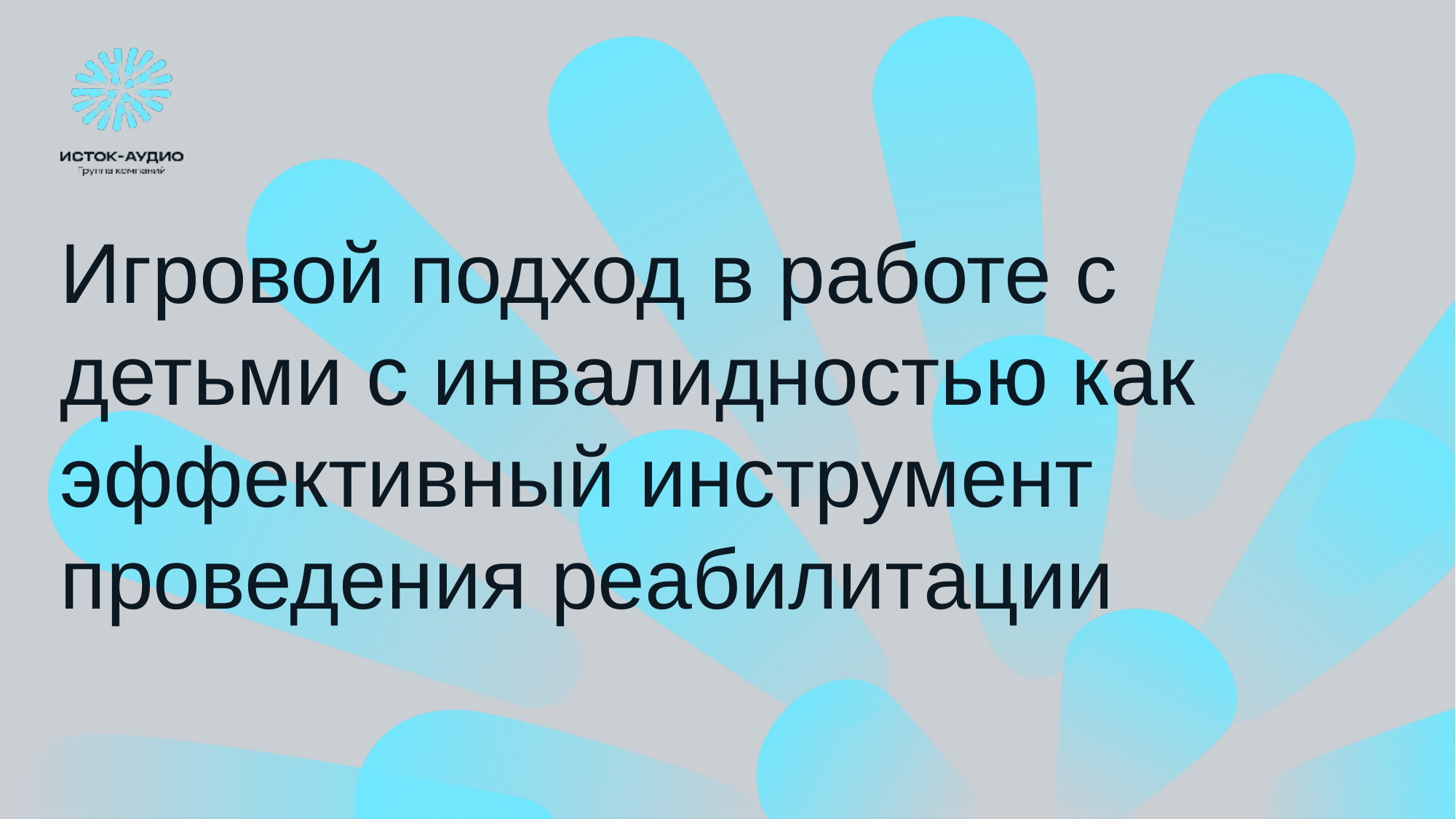

# Игровой подход в работе с детьми с инвалидностью как эффективный инструмент проведения реабилитации